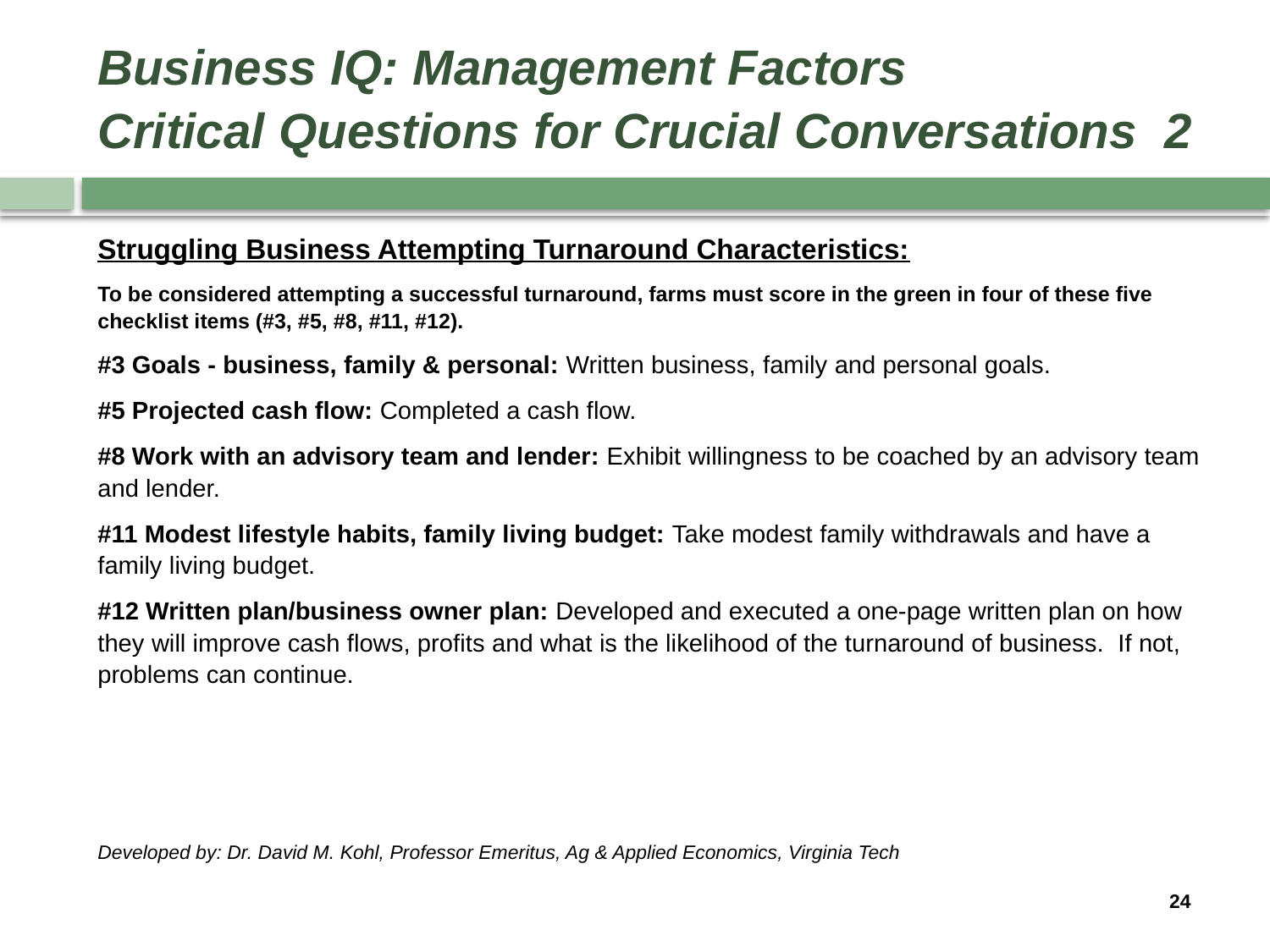

# Business IQ: Management Factors Critical Questions for Crucial Conversations  2
Struggling Business Attempting Turnaround Characteristics:
To be considered attempting a successful turnaround, farms must score in the green in four of these five checklist items (#3, #5, #8, #11, #12).
#3 Goals - business, family & personal: Written business, family and personal goals.
#5 Projected cash flow: Completed a cash flow.
#8 Work with an advisory team and lender: Exhibit willingness to be coached by an advisory team and lender.
#11 Modest lifestyle habits, family living budget: Take modest family withdrawals and have a family living budget.
#12 Written plan/business owner plan: Developed and executed a one-page written plan on how they will improve cash flows, profits and what is the likelihood of the turnaround of business.  If not, problems can continue.

Developed by: Dr. David M. Kohl, Professor Emeritus, Ag & Applied Economics, Virginia Tech

24